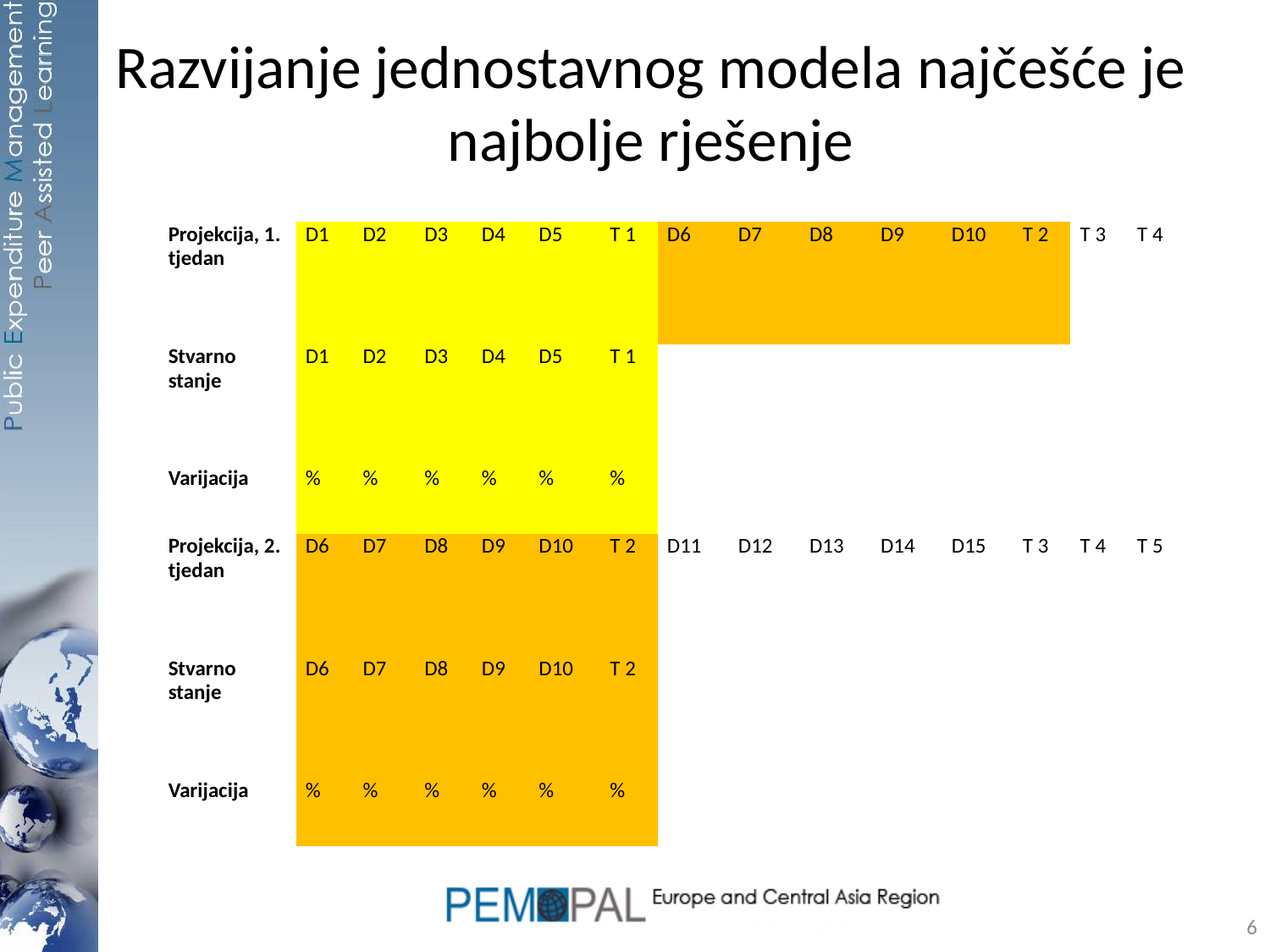

# Razvijanje jednostavnog modela najčešće je najbolje rješenje
| Projekcija, 1. tjedan | D1 | D2 | D3 | D4 | D5 | T 1 | D6 | D7 | D8 | D9 | D10 | T 2 | T 3 | T 4 |
| --- | --- | --- | --- | --- | --- | --- | --- | --- | --- | --- | --- | --- | --- | --- |
| Stvarno stanje | D1 | D2 | D3 | D4 | D5 | T 1 |  |  |  |  |  |  |  |  |
| Varijacija | % | % | % | % | % | % |  |  |  |  |  |  |  |  |
| Projekcija, 2. tjedan | D6 | D7 | D8 | D9 | D10 | T 2 | D11 | D12 | D13 | D14 | D15 | T 3 | T 4 | T 5 |
| Stvarno stanje | D6 | D7 | D8 | D9 | D10 | T 2 |  |  |  |  |  |  |  |  |
| Varijacija | % | % | % | % | % | % |  |  |  |  |  |  |  |  |
6